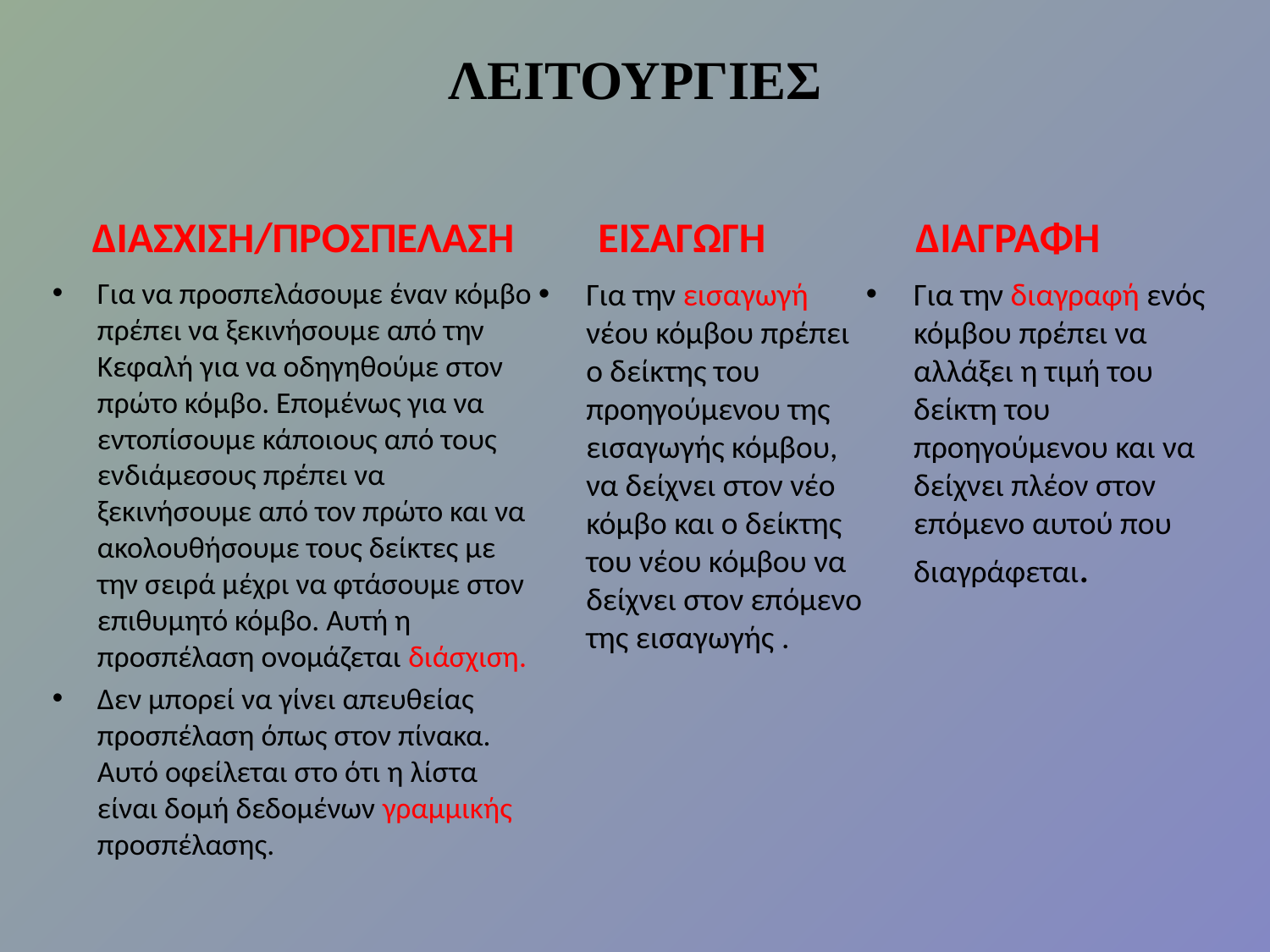

# ΛΕΙΤΟΥΡΓΙΕΣ
ΔΙΑΣΧΙΣΗ/ΠΡΟΣΠΕΛΑΣΗ
ΕΙΣΑΓΩΓΗ
ΔΙΑΓΡΑΦΗ
Για να προσπελάσουμε έναν κόμβο πρέπει να ξεκινήσουμε από την Κεφαλή για να οδηγηθούμε στον πρώτο κόμβο. Επομένως για να εντοπίσουμε κάποιους από τους ενδιάμεσους πρέπει να ξεκινήσουμε από τον πρώτο και να ακολουθήσουμε τους δείκτες με την σειρά μέχρι να φτάσουμε στον επιθυμητό κόμβο. Αυτή η προσπέλαση ονομάζεται διάσχιση.
Δεν μπορεί να γίνει απευθείας προσπέλαση όπως στον πίνακα. Αυτό οφείλεται στο ότι η λίστα είναι δομή δεδομένων γραμμικής προσπέλασης.

Για την εισαγωγή νέου κόμβου πρέπει ο δείκτης του προηγούμενου της εισαγωγής κόμβου, να δείχνει στον νέο κόμβο και ο δείκτης του νέου κόμβου να δείχνει στον επόμενο της εισαγωγής .
Για την διαγραφή ενός κόμβου πρέπει να αλλάξει η τιμή του δείκτη του προηγούμενου και να δείχνει πλέον στον επόμενο αυτού που διαγράφεται.